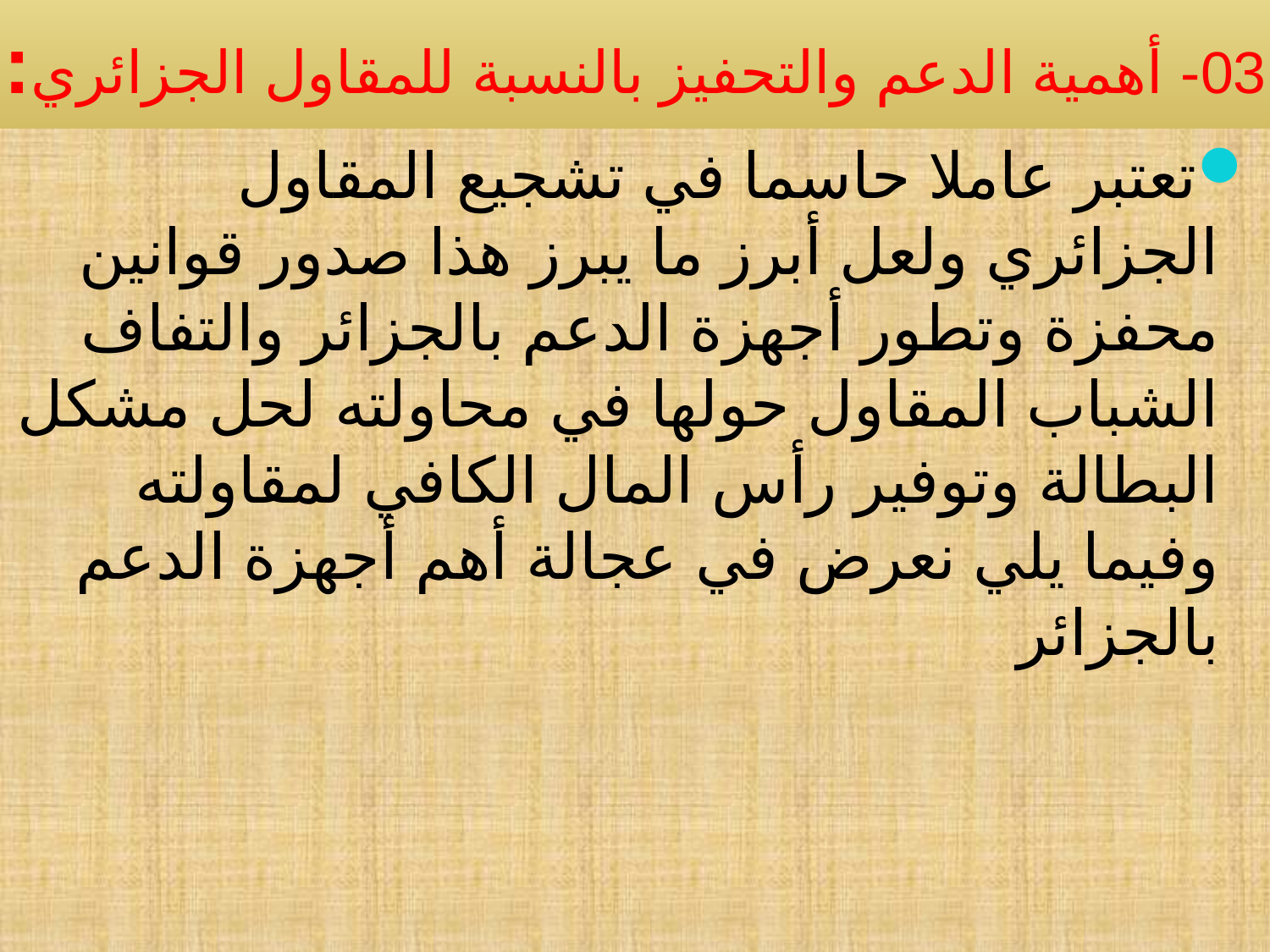

# 03- أهمية الدعم والتحفيز بالنسبة للمقاول الجزائري:
تعتبر عاملا حاسما في تشجيع المقاول الجزائري ولعل أبرز ما يبرز هذا صدور قوانين محفزة وتطور أجهزة الدعم بالجزائر والتفاف الشباب المقاول حولها في محاولته لحل مشكل البطالة وتوفير رأس المال الكافي لمقاولته وفيما يلي نعرض في عجالة أهم أجهزة الدعم بالجزائر